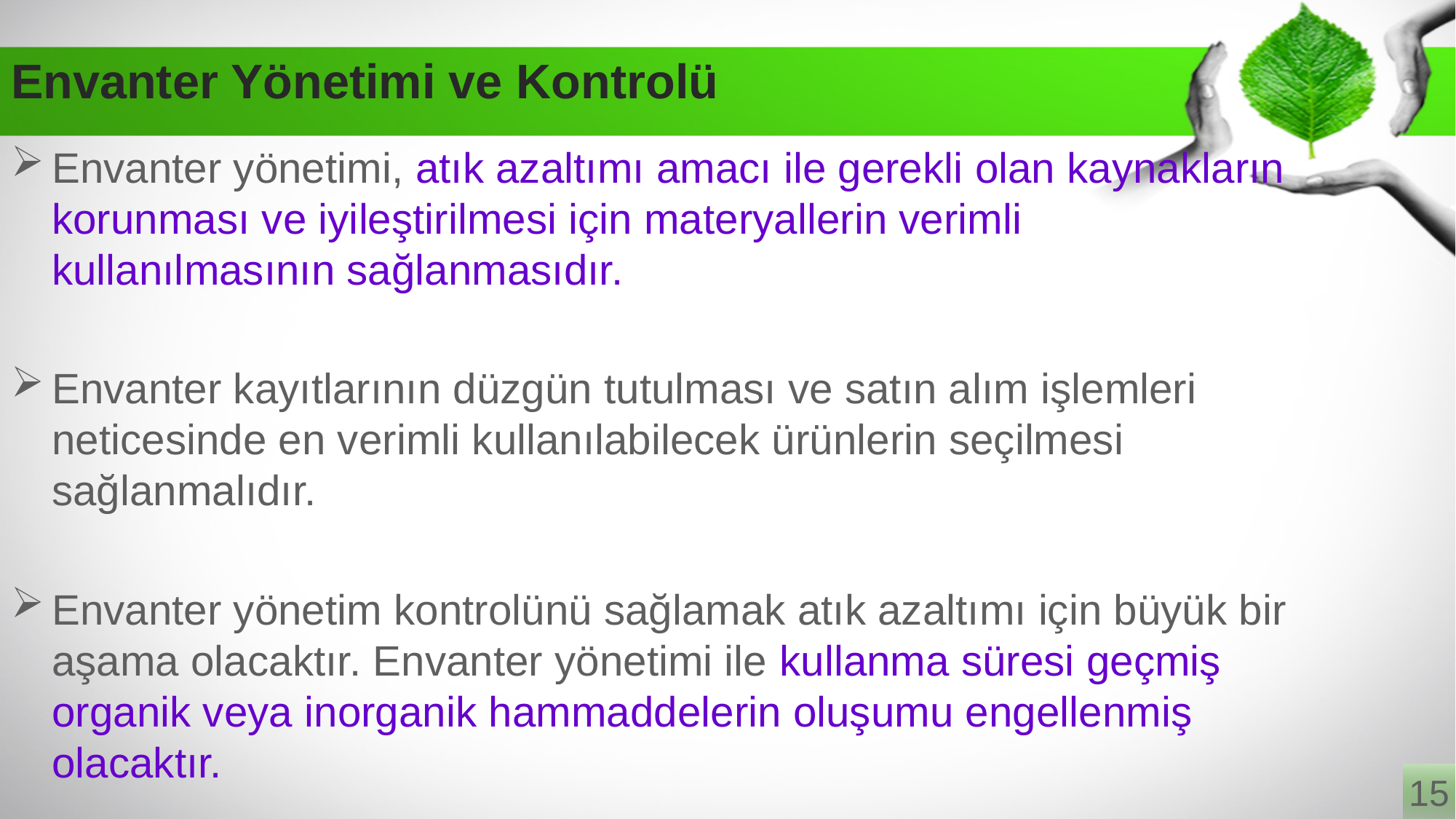

# Envanter Yönetimi ve Kontrolü
Envanter yönetimi, atık azaltımı amacı ile gerekli olan kaynakların korunması ve iyileştirilmesi için materyallerin verimli kullanılmasının sağlanmasıdır.

Envanter kayıtlarının düzgün tutulması ve satın alım işlemleri neticesinde en verimli kullanılabilecek ürünlerin seçilmesi sağlanmalıdır.

Envanter yönetim kontrolünü sağlamak atık azaltımı için büyük bir aşama olacaktır. Envanter yönetimi ile kullanma süresi geçmiş organik veya inorganik hammaddelerin oluşumu engellenmiş olacaktır.

15